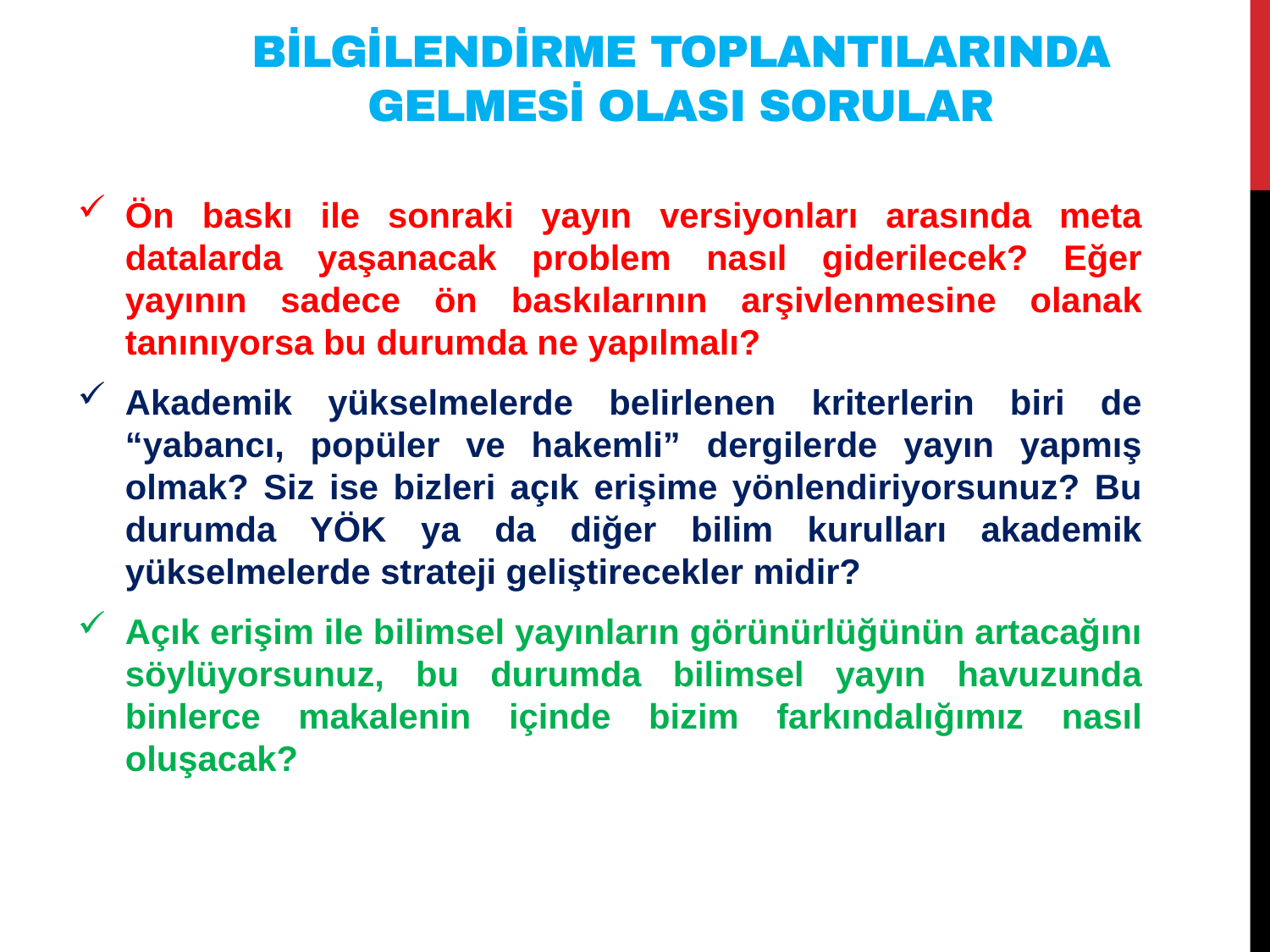

# Bilgilendirme toplantılarında gelmesi olası sorular
Ön baskı ile sonraki yayın versiyonları arasında meta datalarda yaşanacak problem nasıl giderilecek? Eğer yayının sadece ön baskılarının arşivlenmesine olanak tanınıyorsa bu durumda ne yapılmalı?
Akademik yükselmelerde belirlenen kriterlerin biri de “yabancı, popüler ve hakemli” dergilerde yayın yapmış olmak? Siz ise bizleri açık erişime yönlendiriyorsunuz? Bu durumda YÖK ya da diğer bilim kurulları akademik yükselmelerde strateji geliştirecekler midir?
Açık erişim ile bilimsel yayınların görünürlüğünün artacağını söylüyorsunuz, bu durumda bilimsel yayın havuzunda binlerce makalenin içinde bizim farkındalığımız nasıl oluşacak?